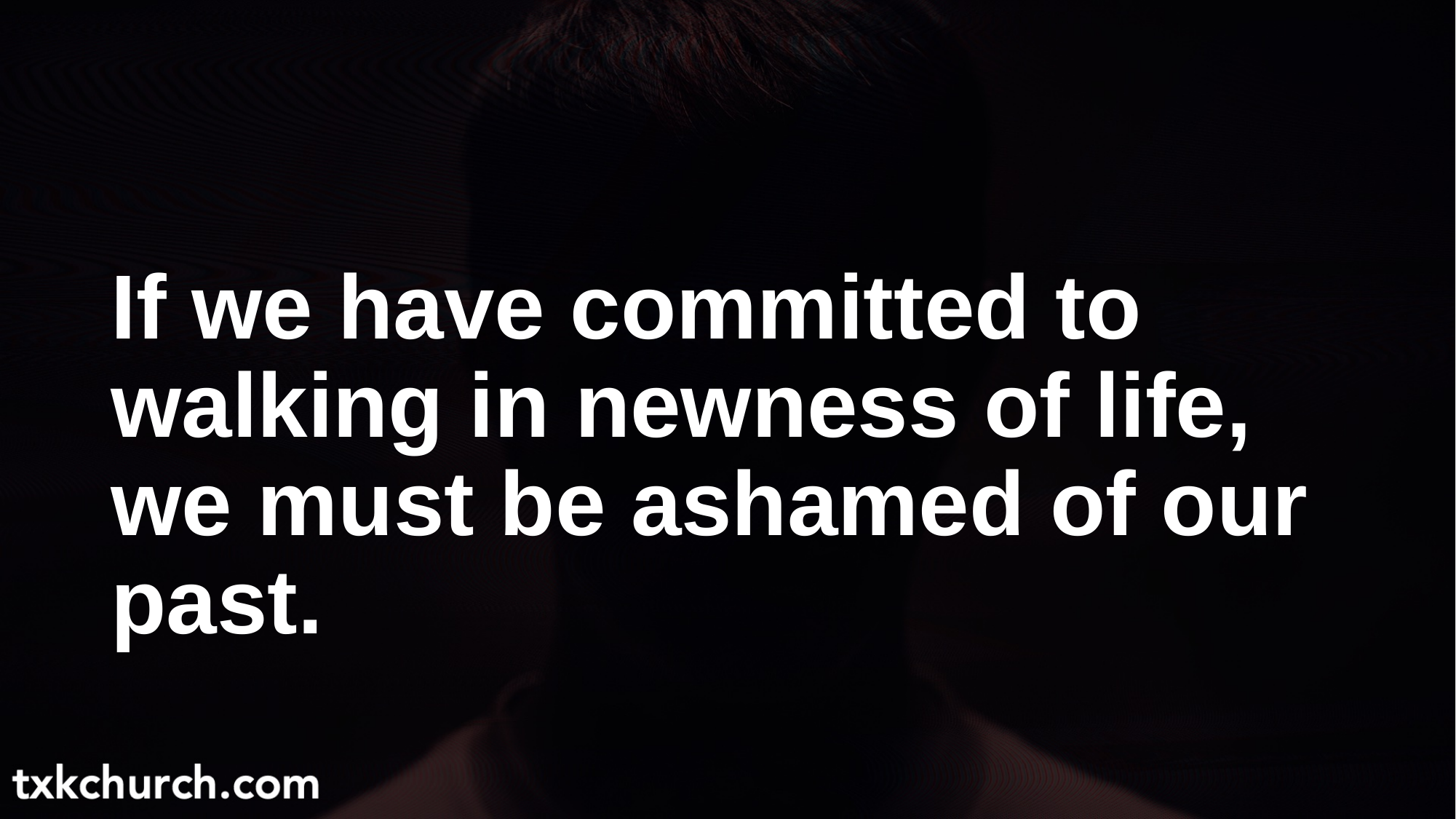

If we have committed to walking in newness of life, we must be ashamed of our past.